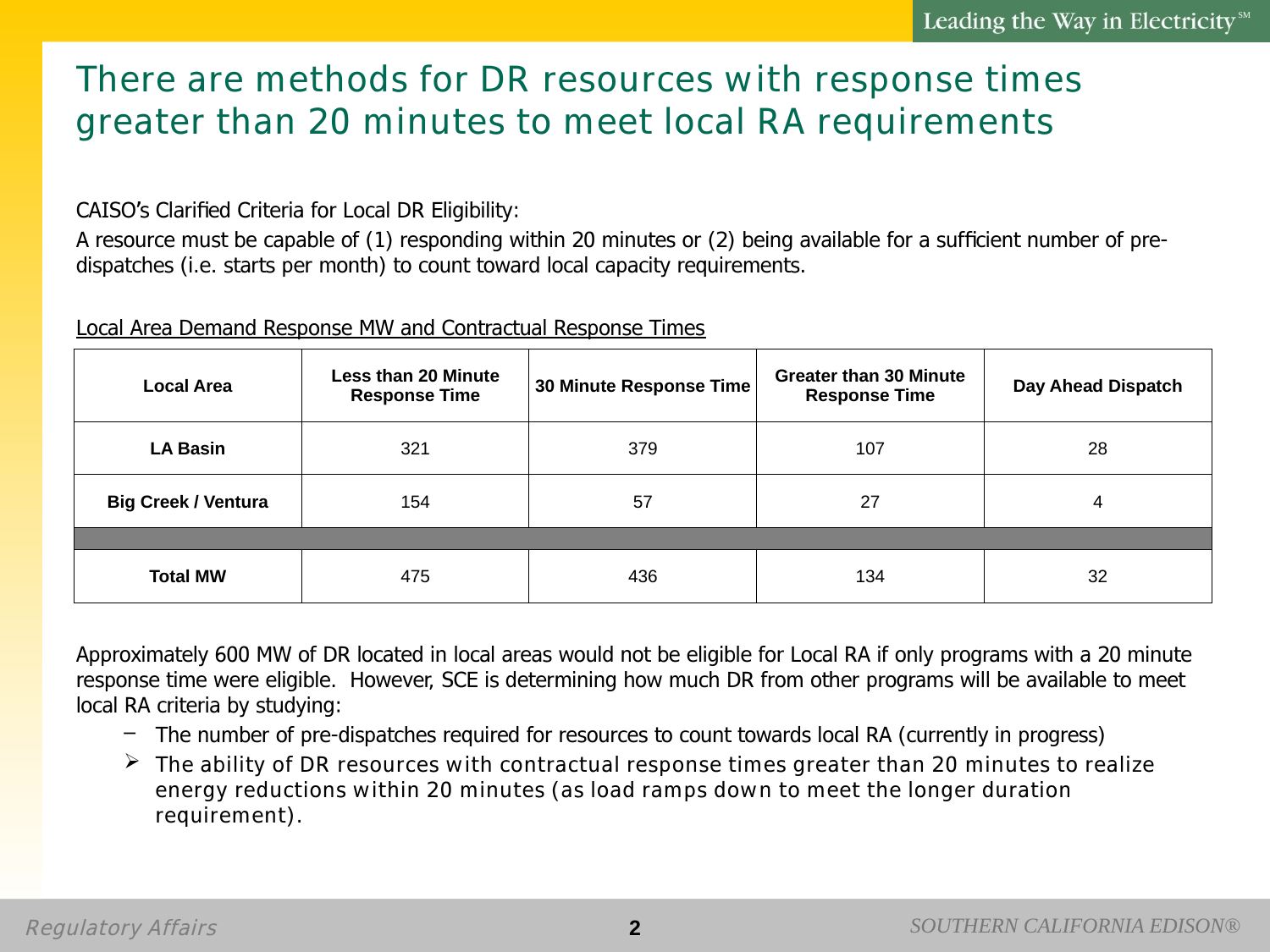

# There are methods for DR resources with response times greater than 20 minutes to meet local RA requirements
CAISO’s Clarified Criteria for Local DR Eligibility:
A resource must be capable of (1) responding within 20 minutes or (2) being available for a sufficient number of pre-dispatches (i.e. starts per month) to count toward local capacity requirements.
Local Area Demand Response MW and Contractual Response Times
| Local Area | Less than 20 Minute Response Time | 30 Minute Response Time | Greater than 30 Minute Response Time | Day Ahead Dispatch |
| --- | --- | --- | --- | --- |
| LA Basin | 321 | 379 | 107 | 28 |
| Big Creek / Ventura | 154 | 57 | 27 | 4 |
|  |  |  |  |  |
| Total MW | 475 | 436 | 134 | 32 |
Approximately 600 MW of DR located in local areas would not be eligible for Local RA if only programs with a 20 minute response time were eligible.  However, SCE is determining how much DR from other programs will be available to meet local RA criteria by studying:
The number of pre-dispatches required for resources to count towards local RA (currently in progress)
The ability of DR resources with contractual response times greater than 20 minutes to realize energy reductions within 20 minutes (as load ramps down to meet the longer duration requirement).
2